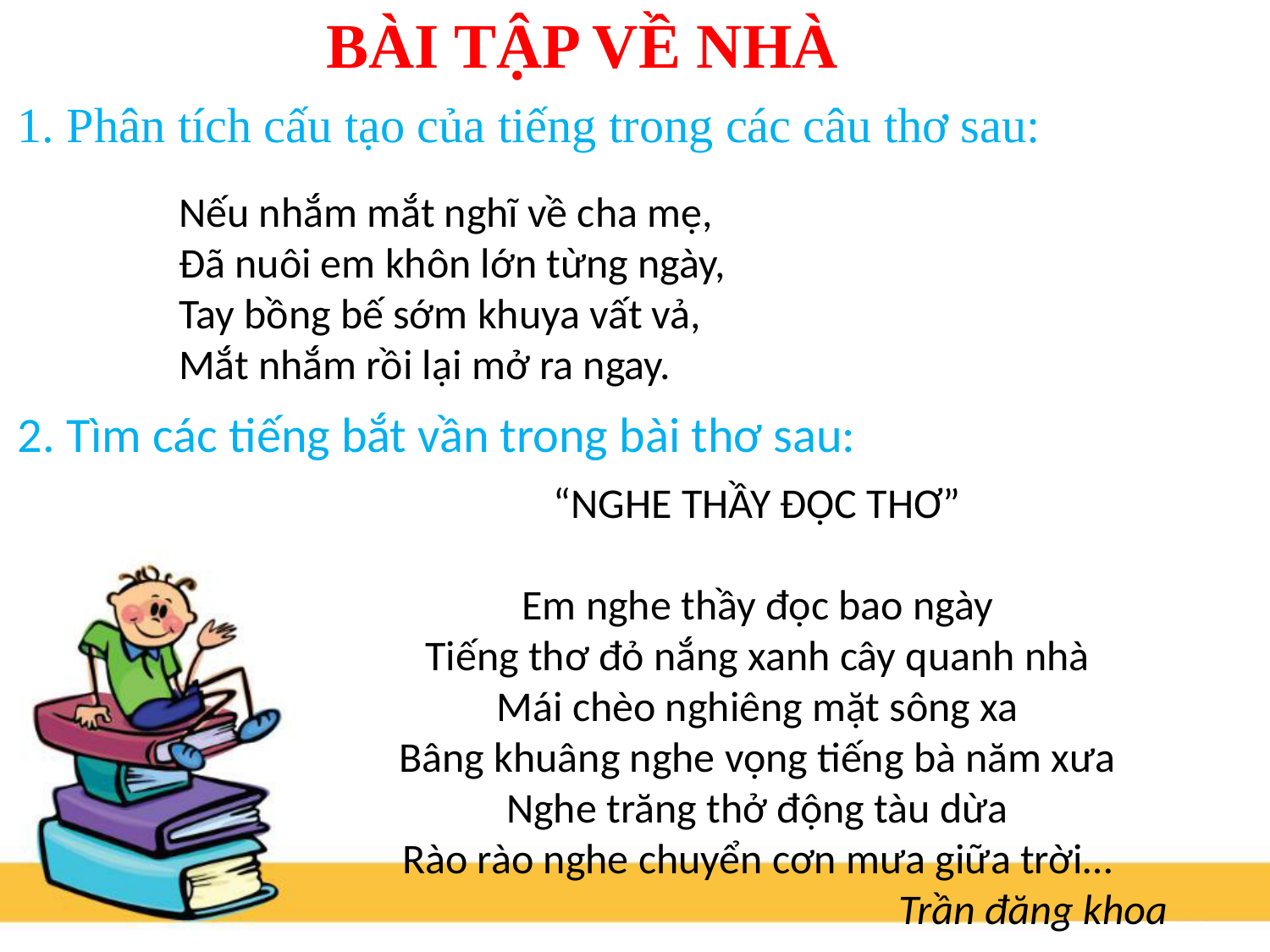

BÀI TẬP VỀ NHÀ
1. Phân tích cấu tạo của tiếng trong các câu thơ sau:
Nếu nhắm mắt nghĩ về cha mẹ,
Đã nuôi em khôn lớn từng ngày,
Tay bồng bế sớm khuya vất vả,
Mắt nhắm rồi lại mở ra ngay.
2. Tìm các tiếng bắt vần trong bài thơ sau:
“NGHE THẦY ĐỌC THƠ”

Em nghe thầy đọc bao ngày
Tiếng thơ đỏ nắng xanh cây quanh nhà
Mái chèo nghiêng mặt sông xa
Bâng khuâng nghe vọng tiếng bà năm xưa
Nghe trăng thở động tàu dừa
Rào rào nghe chuyển cơn mưa giữa trời…
Trần đăng khoa